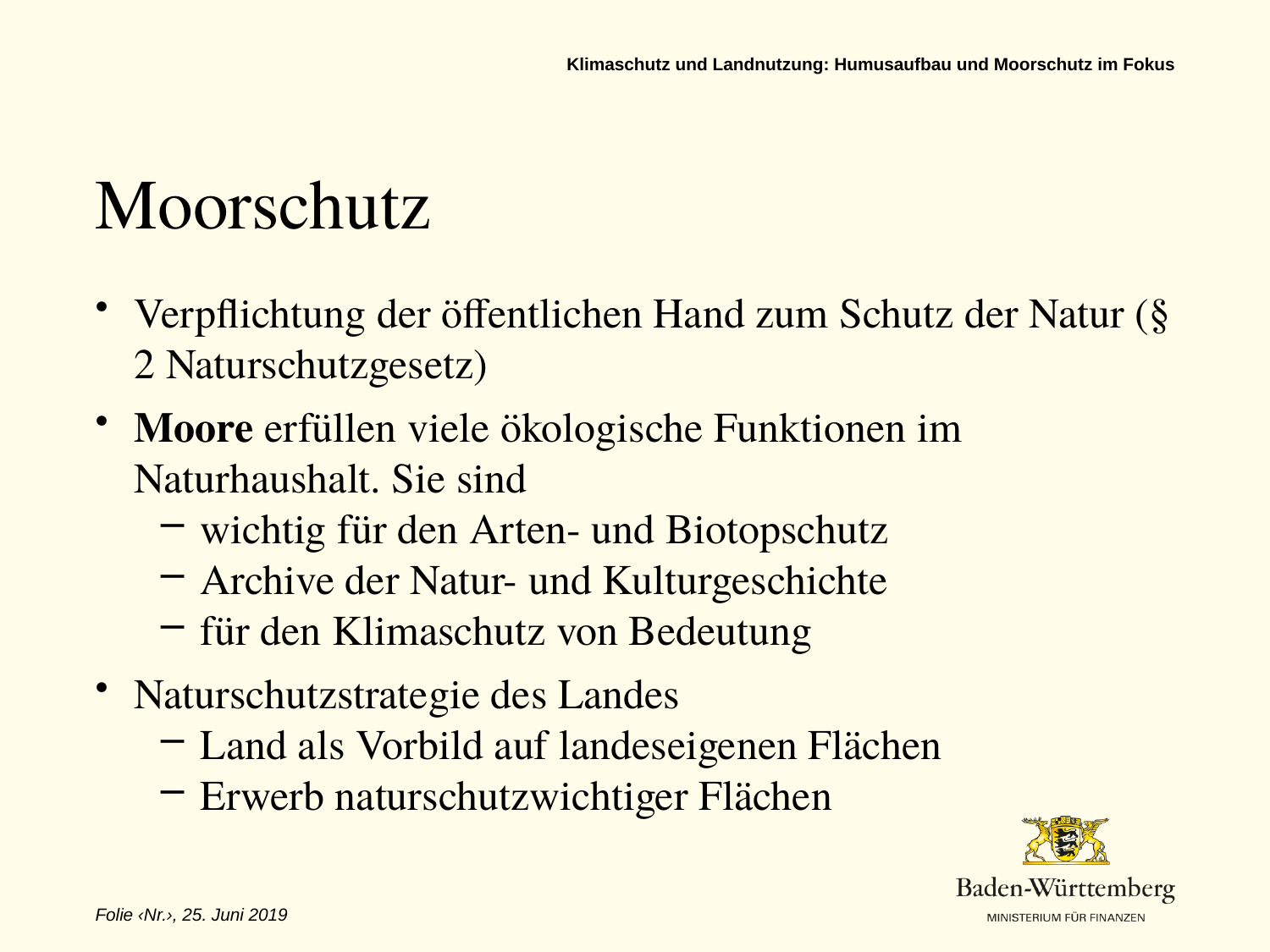

Klimaschutz und Landnutzung: Humusaufbau und Moorschutz im Fokus
# Moorschutz
Verpflichtung der öffentlichen Hand zum Schutz der Natur (§ 2 Naturschutzgesetz)
Moore erfüllen viele ökologische Funktionen im Naturhaushalt. Sie sind
wichtig für den Arten- und Biotopschutz
Archive der Natur- und Kulturgeschichte
für den Klimaschutz von Bedeutung
Naturschutzstrategie des Landes
Land als Vorbild auf landeseigenen Flächen
Erwerb naturschutzwichtiger Flächen
Folie ‹Nr.›, 25. Juni 2019